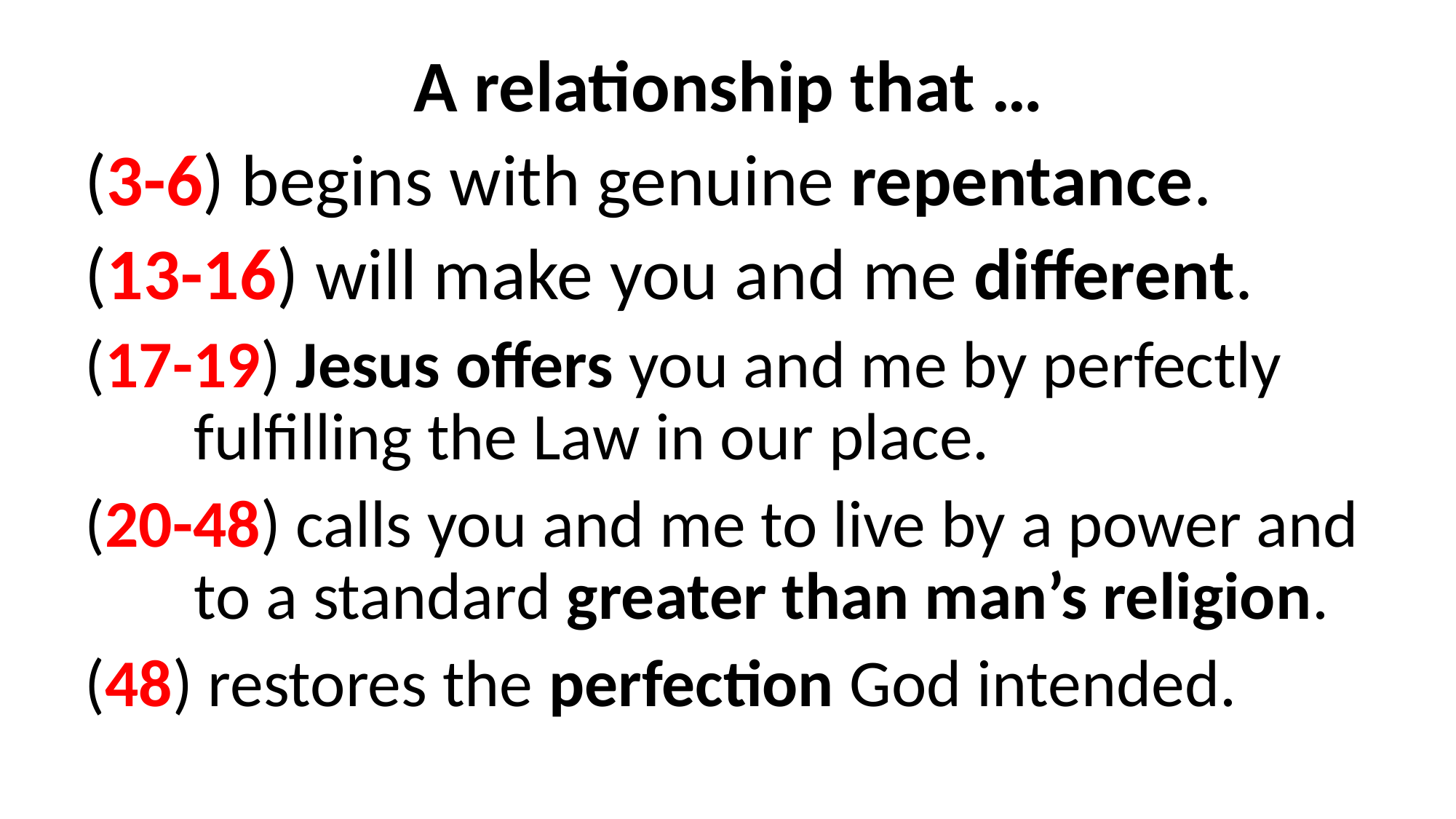

A relationship that …
(3-6) begins with genuine repentance.
(13-16) will make you and me different.
(17-19) Jesus offers you and me by perfectly 	fulfilling the Law in our place.
(20-48) calls you and me to live by a power and 	to a standard greater than man’s religion.
(48) restores the perfection God intended.